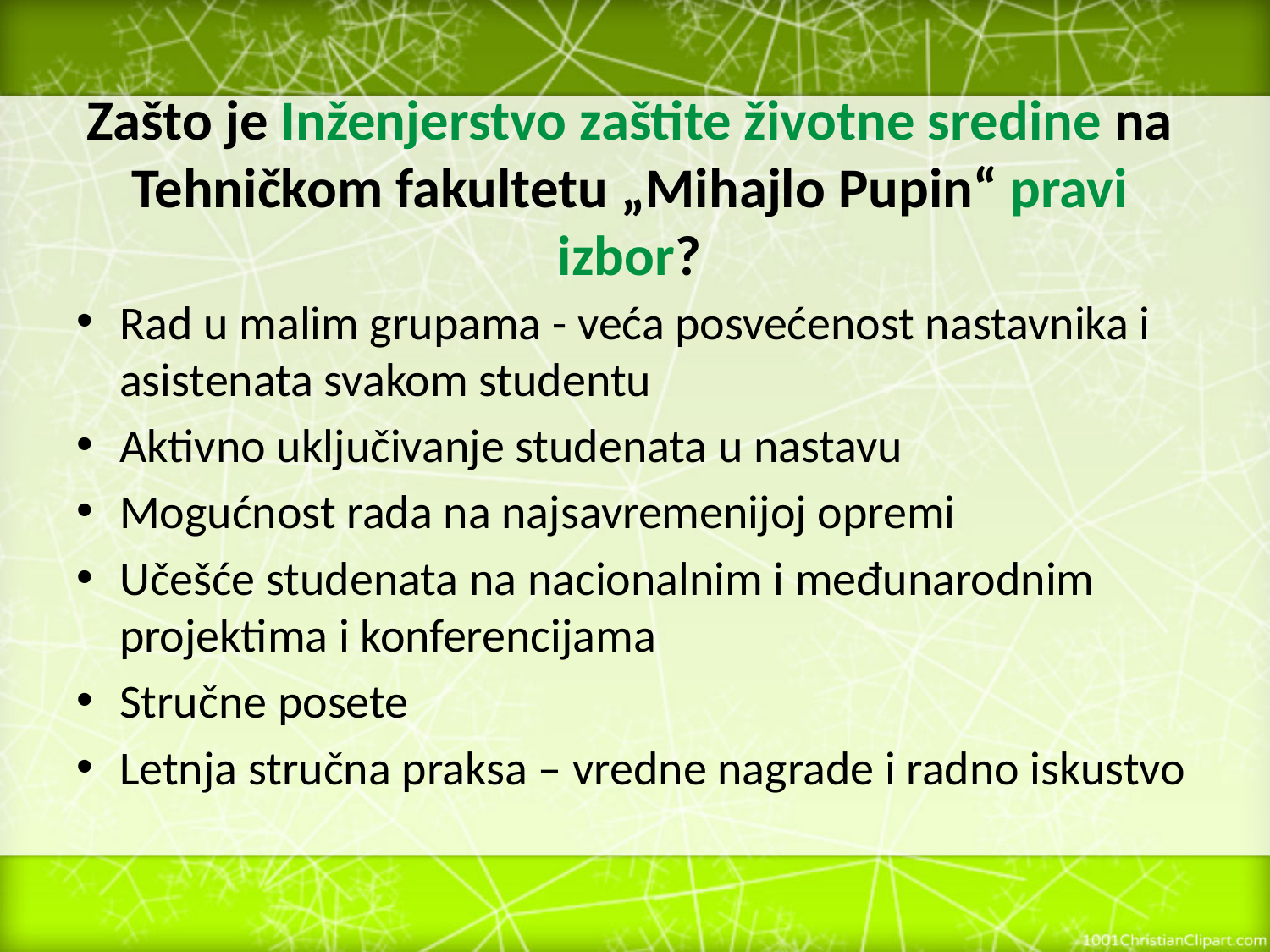

# Zašto je Inženjerstvo zaštite životne sredine na Tehničkom fakultetu „Mihajlo Pupin“ pravi izbor?
Rad u malim grupama - veća posvećenost nastavnika i asistenata svakom studentu
Aktivno uključivanje studenata u nastavu
Mogućnost rada na najsavremenijoj opremi
Učešće studenata na nacionalnim i međunarodnim projektima i konferencijama
Stručne posete
Letnja stručna praksa – vredne nagrade i radno iskustvo